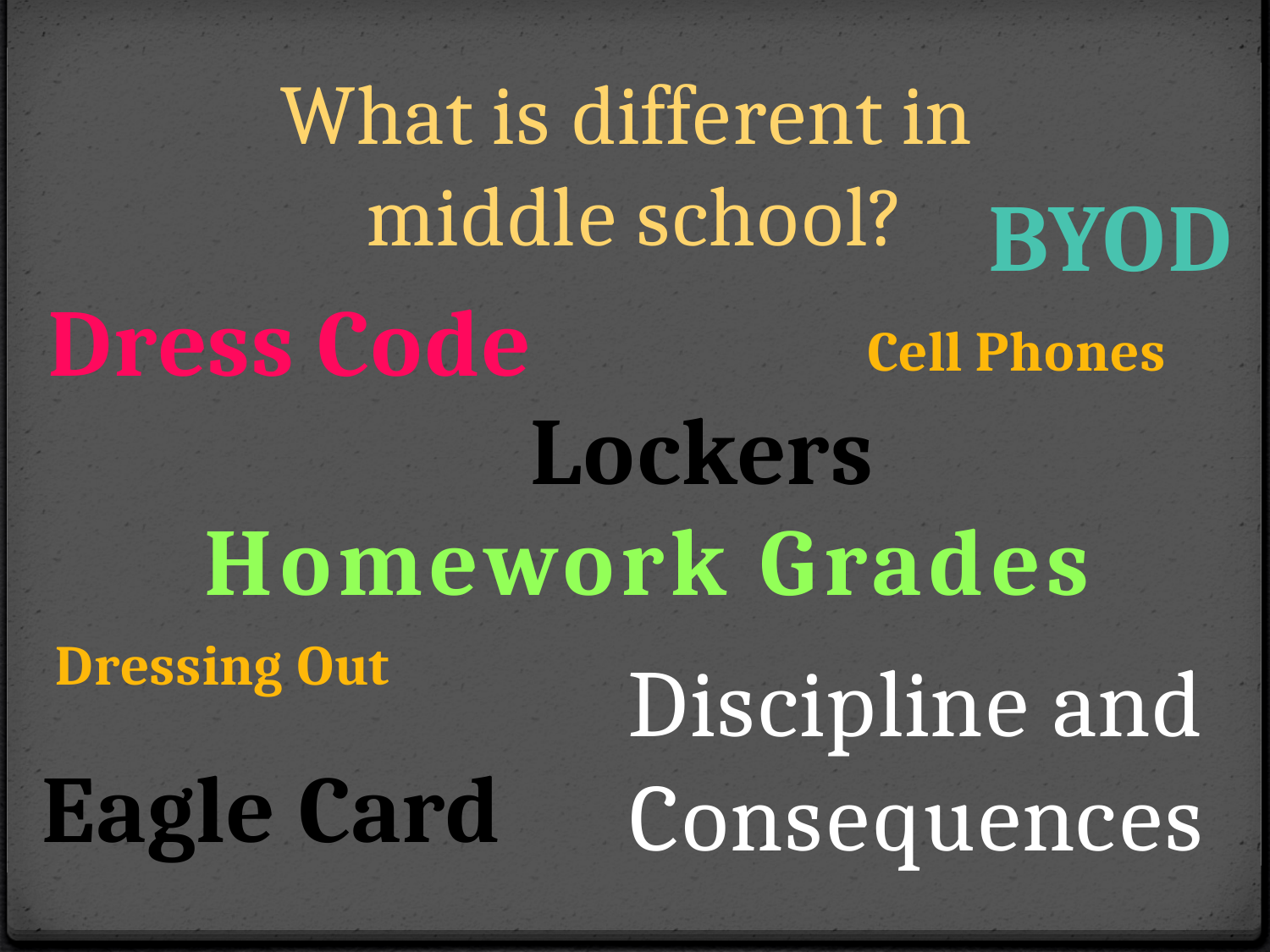

# What is different in middle school?
BYOD
Dress Code
Cell Phones
Lockers
Homework Grades
Dressing Out
Discipline and Consequences
Eagle Card